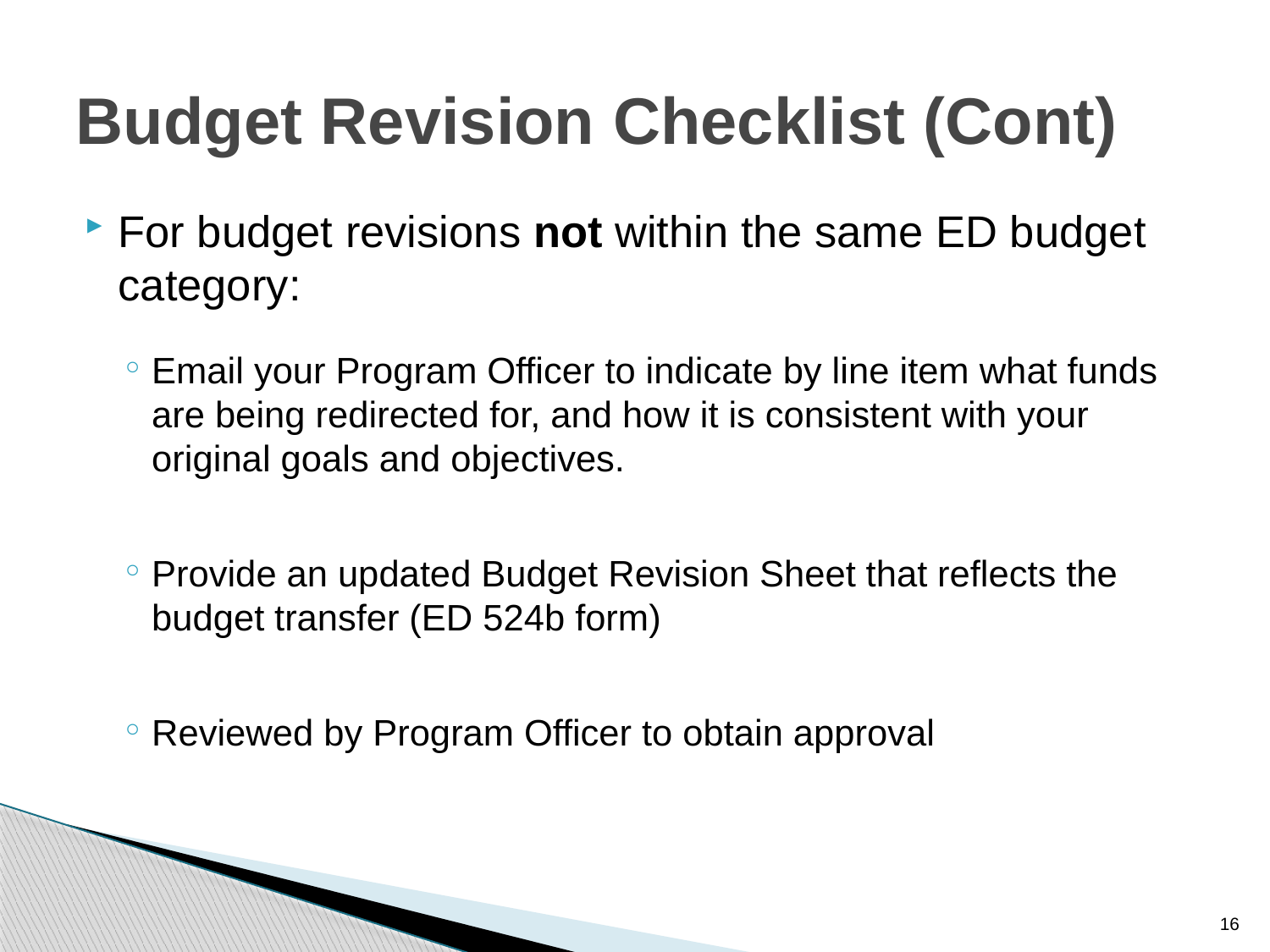

# Budget Revision Checklist (Cont)
For budget revisions not within the same ED budget category:

Email your Program Officer to indicate by line item what funds are being redirected for, and how it is consistent with your original goals and objectives.

Provide an updated Budget Revision Sheet that reflects the budget transfer (ED 524b form)

Reviewed by Program Officer to obtain approval
16